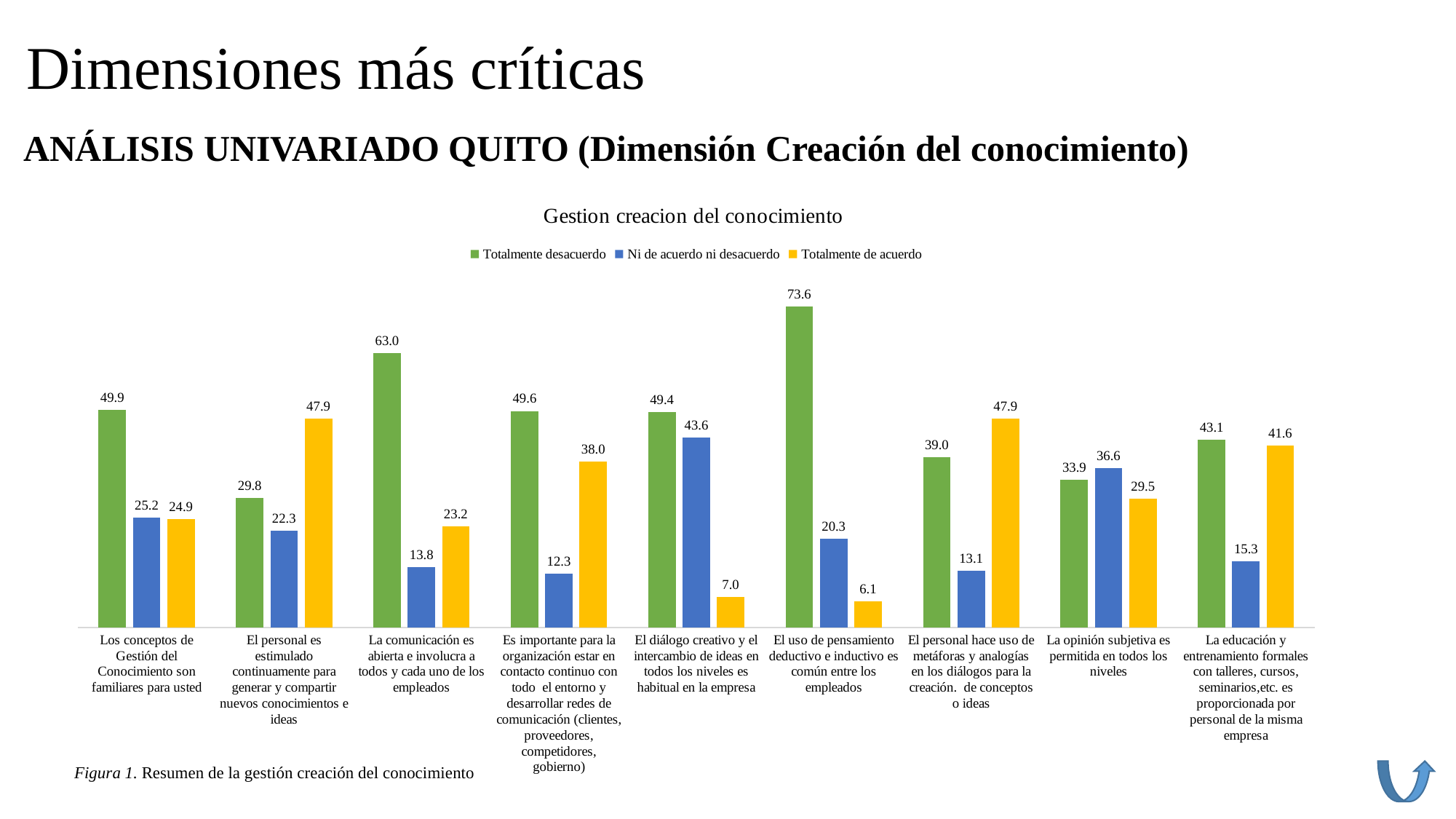

# Dimensiones más críticas
ANÁLISIS UNIVARIADO QUITO (Dimensión Creación del conocimiento)

### Chart: Gestion creacion del conocimiento

| Category | Totalmente desacuerdo | Ni de acuerdo ni desacuerdo | Totalmente de acuerdo |
|---|---|---|---|
| Los conceptos de Gestión del Conocimiento son familiares para usted | 49.87893462469734 | 25.181598062953995 | 24.93946731234867 |
| El personal es estimulado continuamente para generar y compartir nuevos conocimientos e ideas | 29.782082324455207 | 22.276029055690074 | 47.94188861985472 |
| La comunicación es abierta e involucra a todos y cada uno de los empleados | 62.95399515738499 | 13.801452784503631 | 23.24455205811138 |
| Es importante para la organización estar en contacto continuo con todo  el entorno y desarrollar redes de comunicación (clientes, proveedores, competidores, gobierno) | 49.63680387409201 | 12.34866828087167 | 38.01452784503632 |
| El diálogo creativo y el intercambio de ideas en todos los niveles es habitual en la empresa | 49.39467312348668 | 43.583535108958834 | 7.021791767554479 |
| El uso de pensamiento deductivo e inductivo es común entre los empleados | 73.60774818401937 | 20.338983050847457 | 6.053268765133172 |
| El personal hace uso de metáforas y analogías en los diálogos para la creación.  de conceptos o ideas | 38.983050847457626 | 13.075060532687651 | 47.94188861985472 |
| La opinión subjetiva es permitida en todos los niveles | 33.898305084745765 | 36.56174334140436 | 29.53995157384988 |
| La educación y entrenamiento formales con talleres, cursos, seminarios,etc. es proporcionada por personal de la misma empresa | 43.09927360774818 | 15.254237288135593 | 41.64648910411622 |
Figura 1. Resumen de la gestión creación del conocimiento